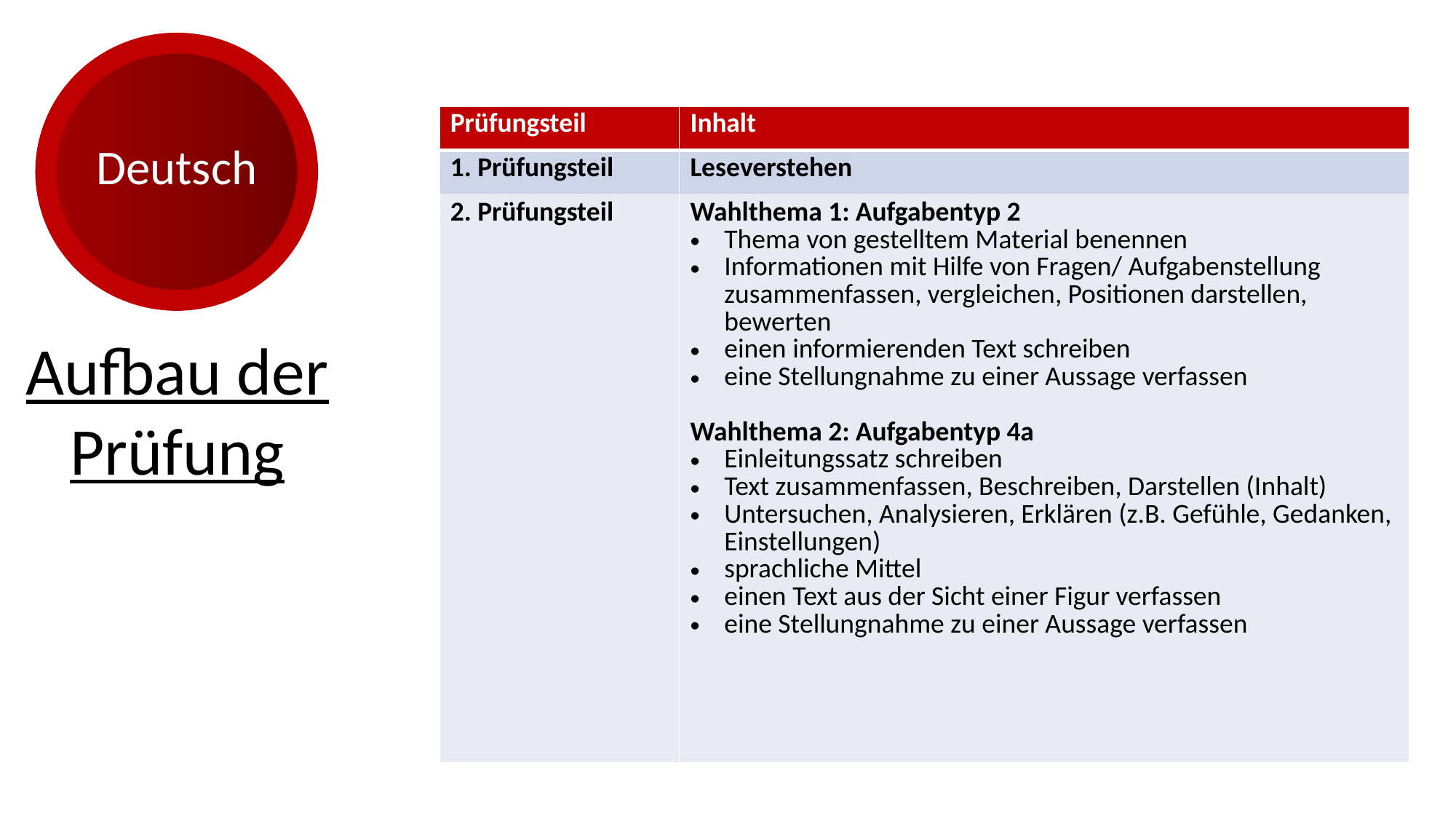

Deutsch
| Prüfungsteil | Inhalt |
| --- | --- |
| 1. Prüfungsteil | Leseverstehen |
| 2. Prüfungsteil | Wahlthema 1: Aufgabentyp 2 Thema von gestelltem Material benennen Informationen mit Hilfe von Fragen/ Aufgabenstellung zusammenfassen, vergleichen, Positionen darstellen, bewerten einen informierenden Text schreiben eine Stellungnahme zu einer Aussage verfassen Wahlthema 2: Aufgabentyp 4a Einleitungssatz schreiben Text zusammenfassen, Beschreiben, Darstellen (Inhalt) Untersuchen, Analysieren, Erklären (z.B. Gefühle, Gedanken, Einstellungen) sprachliche Mittel einen Text aus der Sicht einer Figur verfassen eine Stellungnahme zu einer Aussage verfassen |
Aufbau der Prüfung